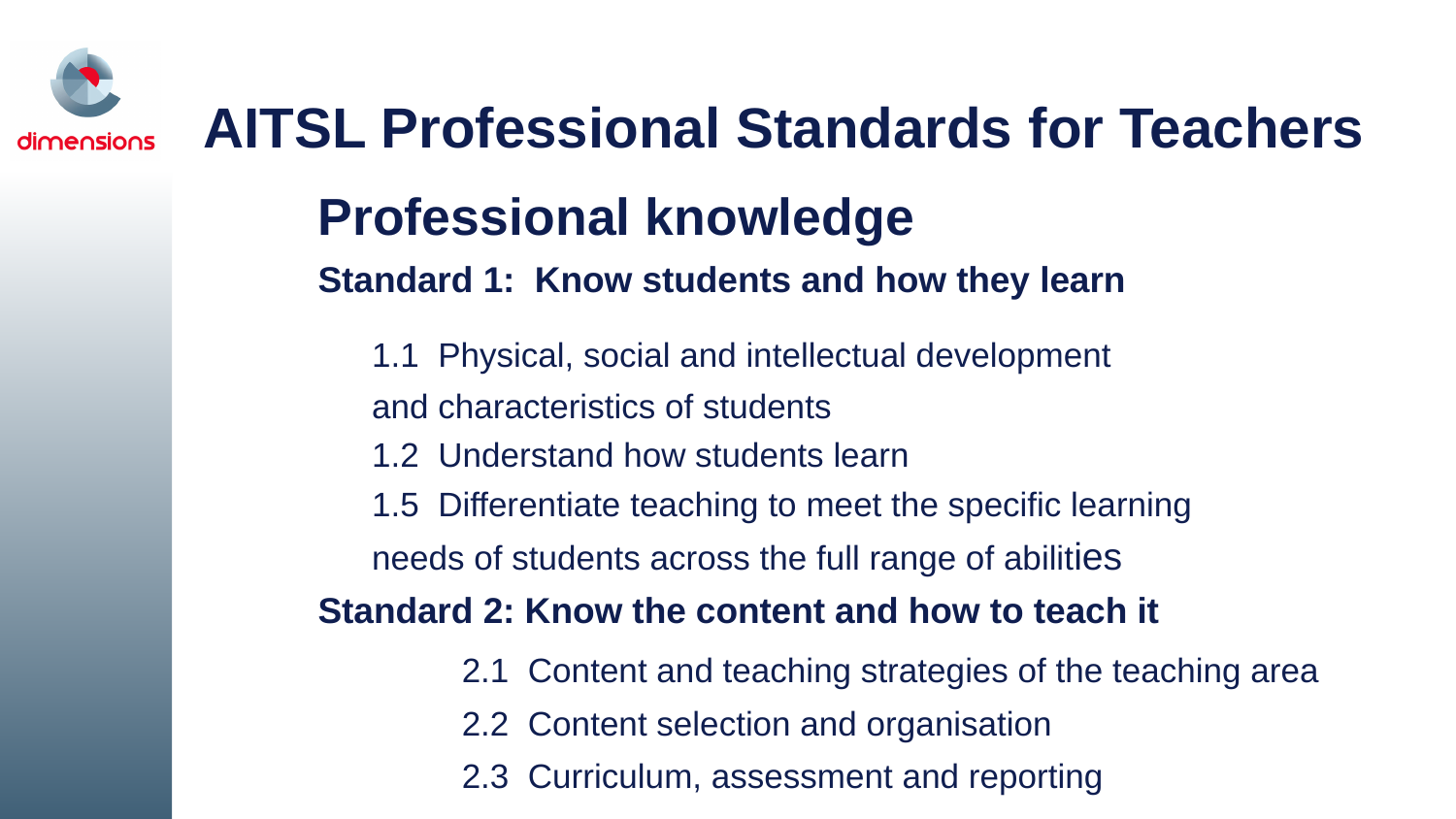

# AITSL Professional Standards for Teachers
Professional knowledge
Standard 1:  Know students and how they learn
		1.1  Physical, social and intellectual development			      	       and characteristics of students
		1.2  Understand how students learn
		1.5  Differentiate teaching to meet the specific learning 		                  needs of students across the full range of abilities
Standard 2: Know the content and how to teach it
		2.1  Content and teaching strategies of the teaching area
		2.2  Content selection and organisation
		2.3  Curriculum, assessment and reporting